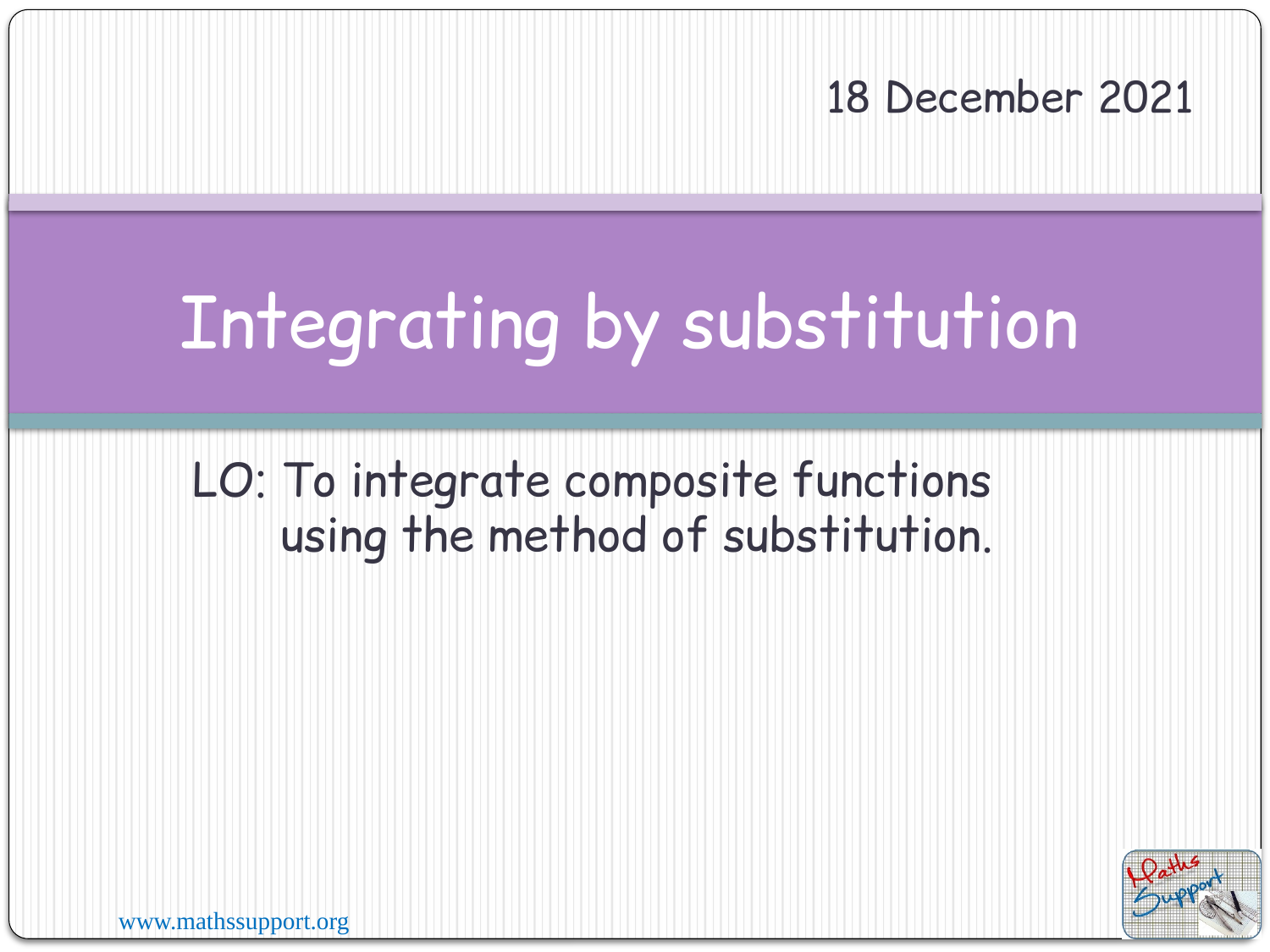

18 December 2021
# Integrating by substitution
LO: To integrate composite functions using the method of substitution.